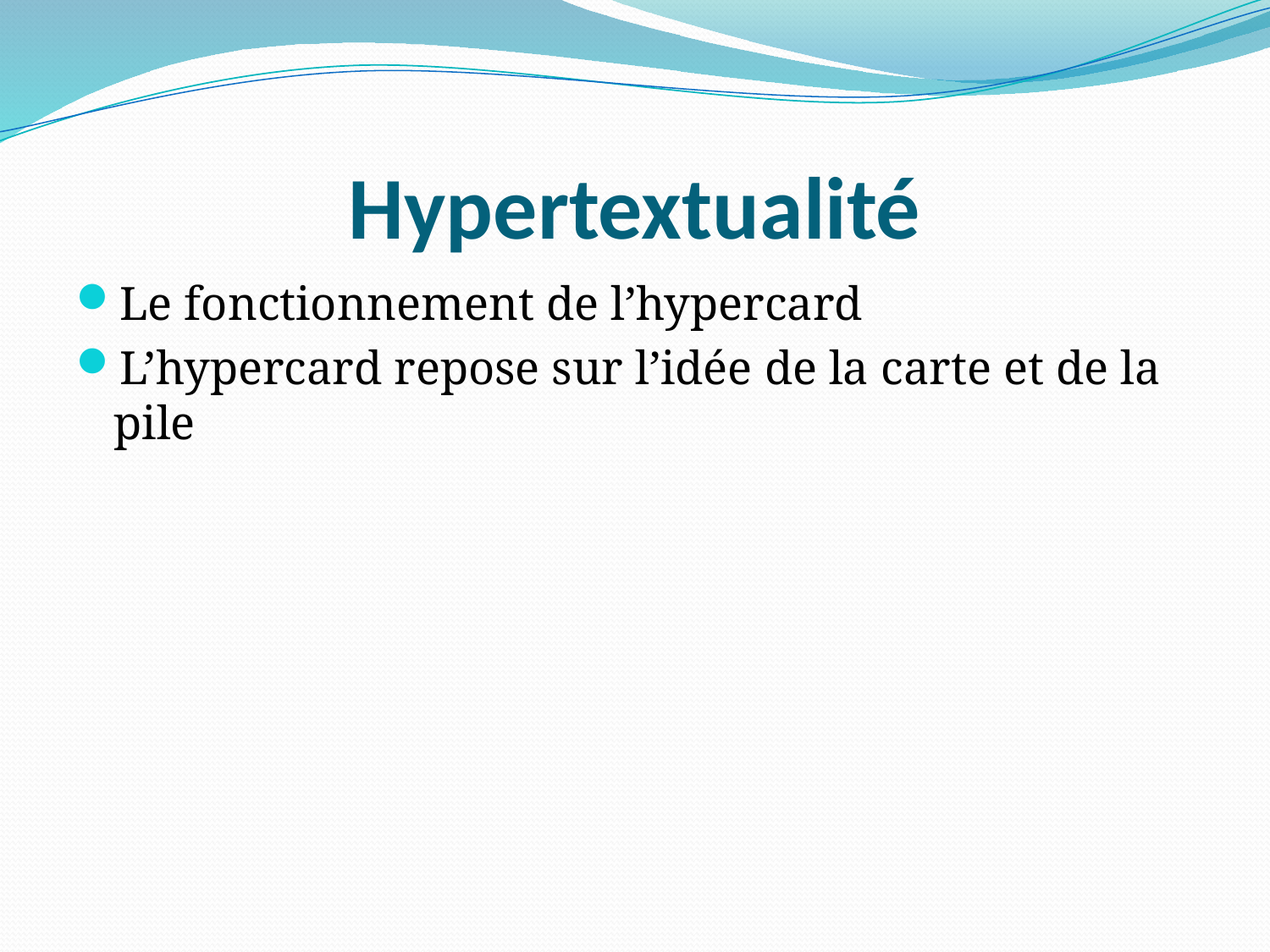

# Hypertextualité
Le fonctionnement de l’hypercard
L’hypercard repose sur l’idée de la carte et de la pile